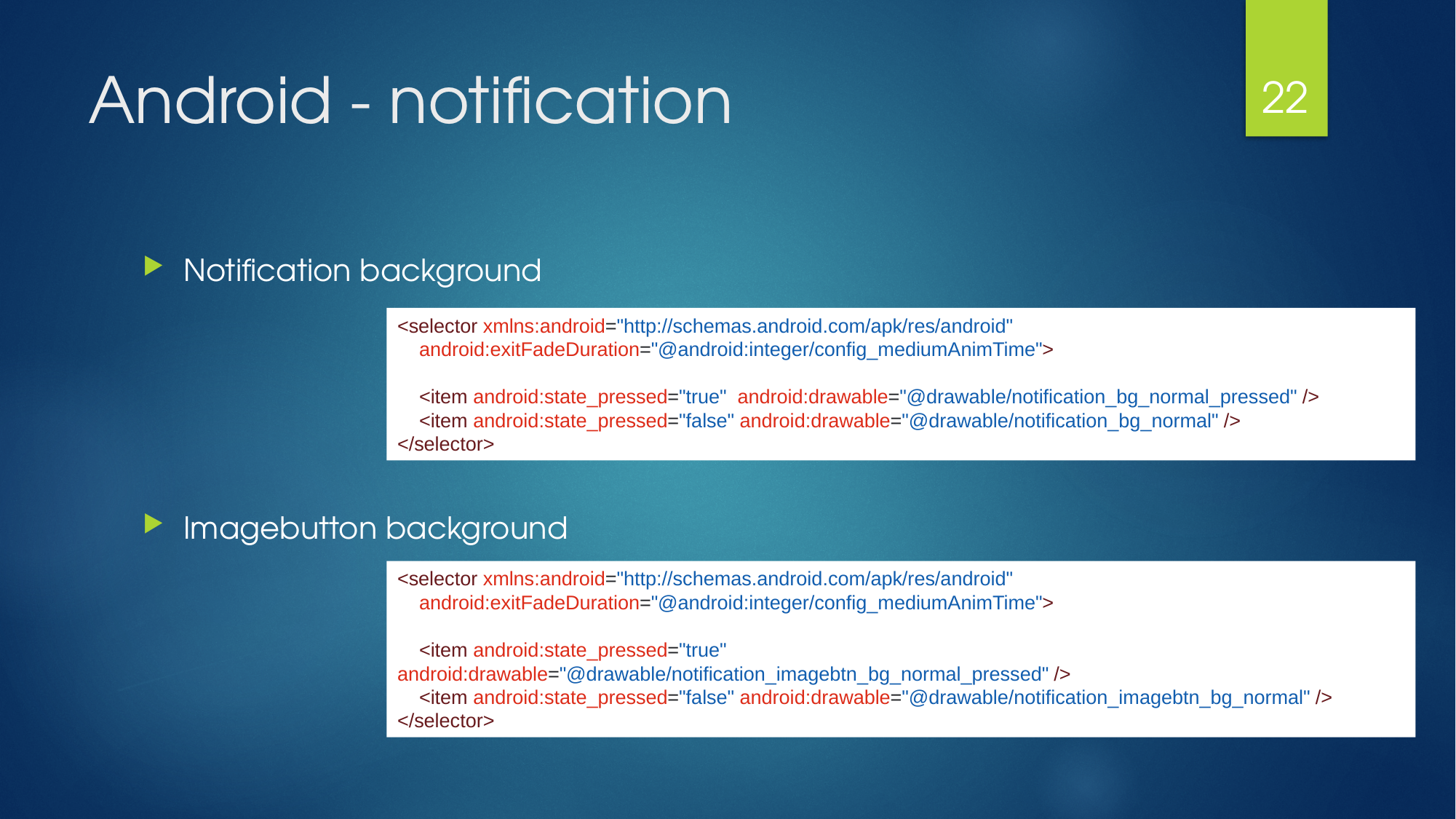

22
# Android - notification
Notification background

Imagebutton background
<selector xmlns:android="http://schemas.android.com/apk/res/android"
    android:exitFadeDuration="@android:integer/config_mediumAnimTime">

    <item android:state_pressed="true"  android:drawable="@drawable/notification_bg_normal_pressed" />
    <item android:state_pressed="false" android:drawable="@drawable/notification_bg_normal" />
</selector>
<selector xmlns:android="http://schemas.android.com/apk/res/android"
    android:exitFadeDuration="@android:integer/config_mediumAnimTime">

    <item android:state_pressed="true"  android:drawable="@drawable/notification_imagebtn_bg_normal_pressed" />
    <item android:state_pressed="false" android:drawable="@drawable/notification_imagebtn_bg_normal" />
</selector>